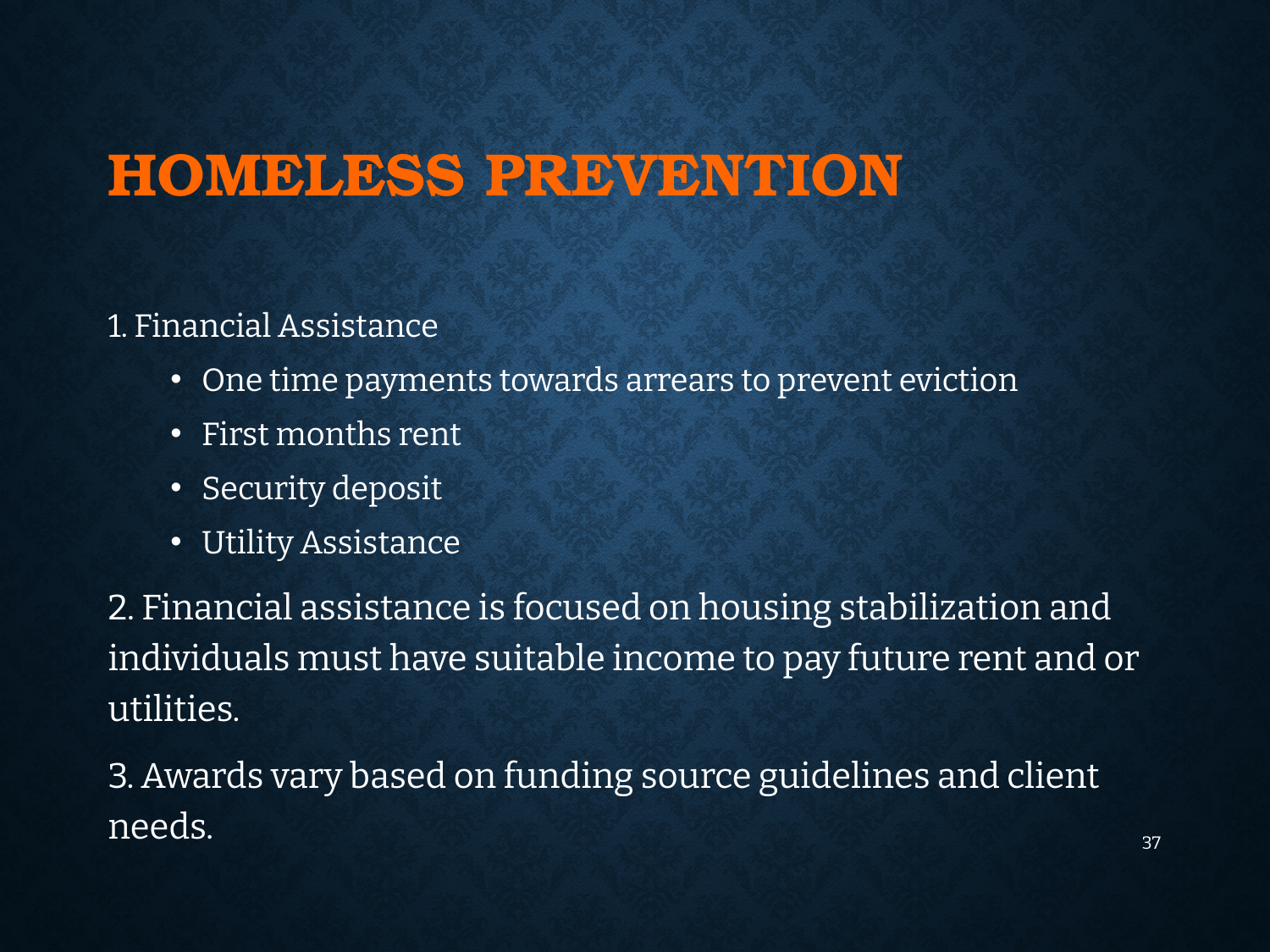

# Homeless Prevention
1. Financial Assistance
One time payments towards arrears to prevent eviction
First months rent
Security deposit
Utility Assistance
2. Financial assistance is focused on housing stabilization and individuals must have suitable income to pay future rent and or utilities.
3. Awards vary based on funding source guidelines and client needs.

37